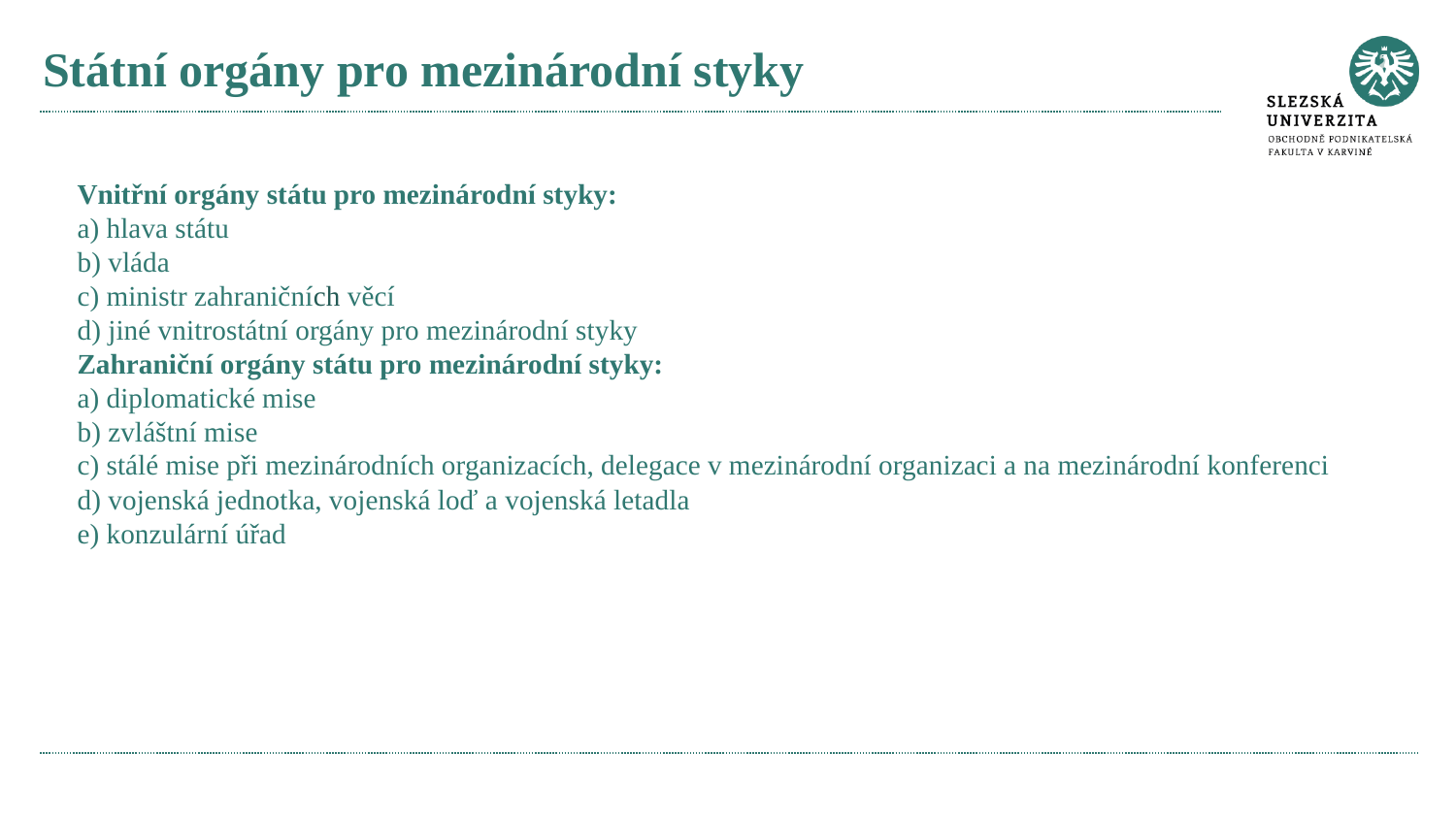

# Státní orgány pro mezinárodní styky
Vnitřní orgány státu pro mezinárodní styky:
a) hlava státu
b) vláda
c) ministr zahraničních věcí
d) jiné vnitrostátní orgány pro mezinárodní styky
Zahraniční orgány státu pro mezinárodní styky:
a) diplomatické mise
b) zvláštní mise
c) stálé mise při mezinárodních organizacích, delegace v mezinárodní organizaci a na mezinárodní konferenci
d) vojenská jednotka, vojenská loď a vojenská letadla
e) konzulární úřad